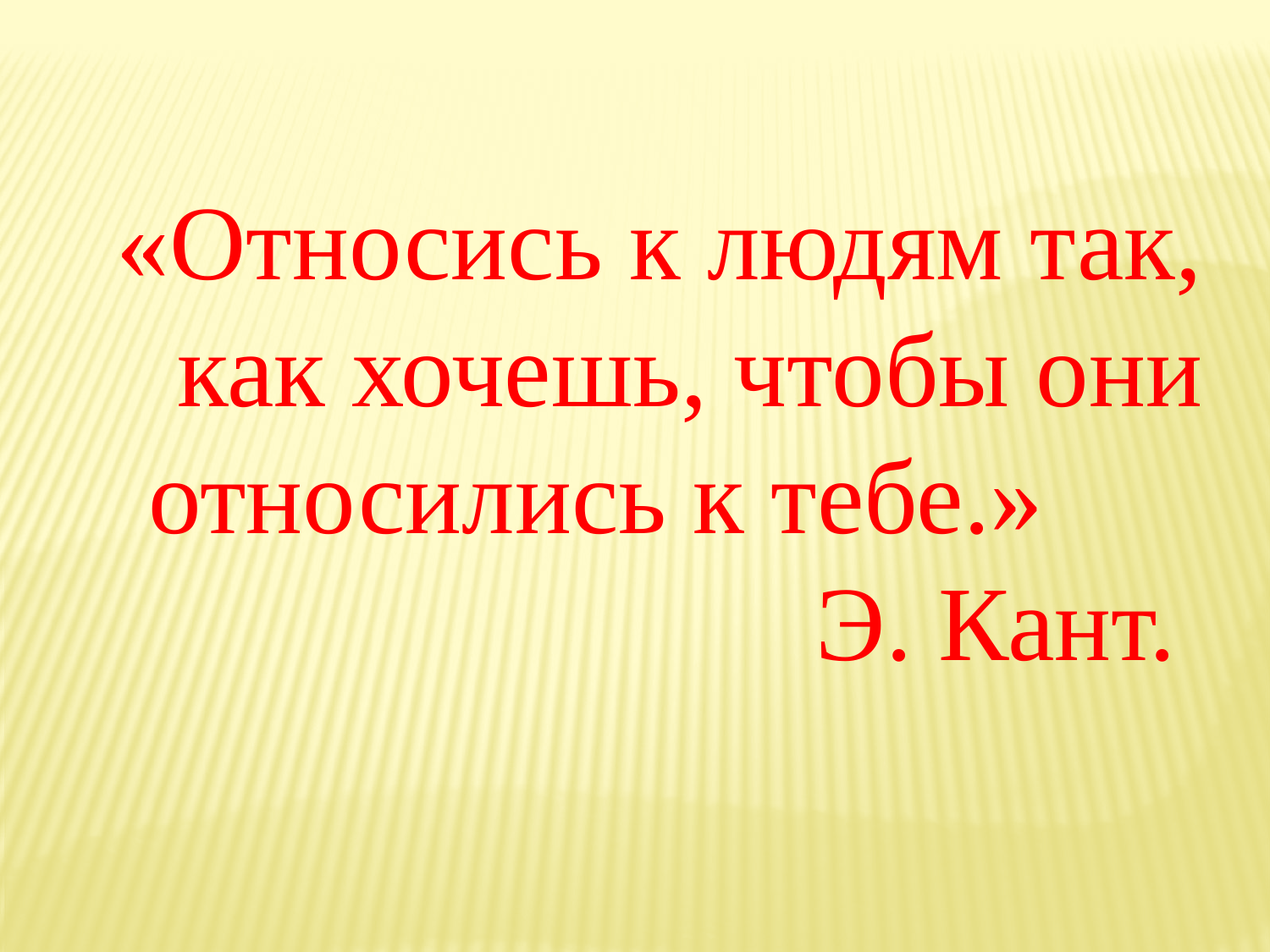

«Относись к людям так, как хочешь, чтобы они относились к тебе.»       Э. Кант.